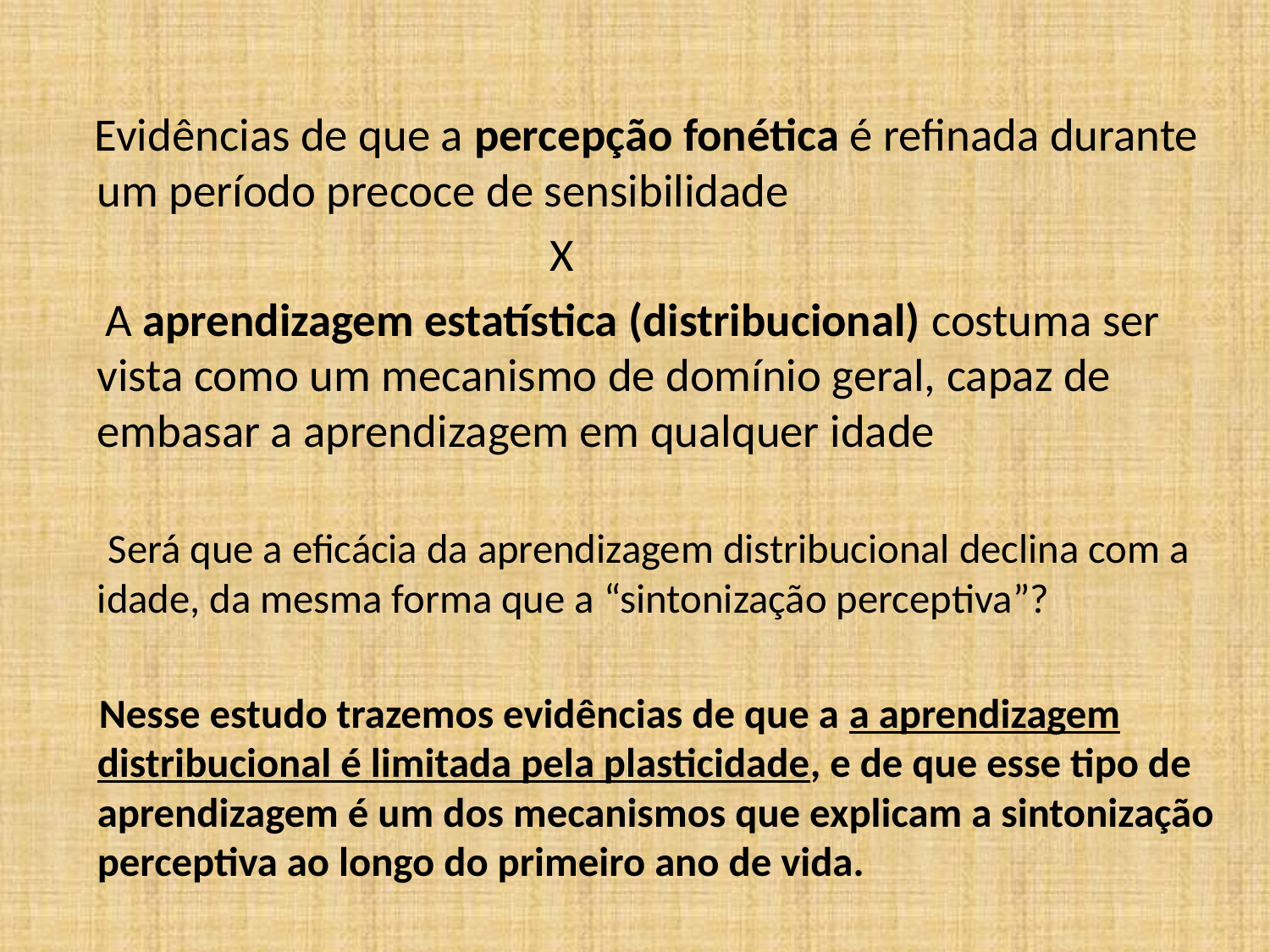

Evidências de que a percepção fonética é refinada durante um período precoce de sensibilidade
                                               X
     A aprendizagem estatística (distribucional) costuma ser vista como um mecanismo de domínio geral, capaz de embasar a aprendizagem em qualquer idade

      Será que a eficácia da aprendizagem distribucional declina com a idade, da mesma forma que a “sintonização perceptiva”?

     Nesse estudo trazemos evidências de que a a aprendizagem distribucional é limitada pela plasticidade, e de que esse tipo de aprendizagem é um dos mecanismos que explicam a sintonização perceptiva ao longo do primeiro ano de vida.